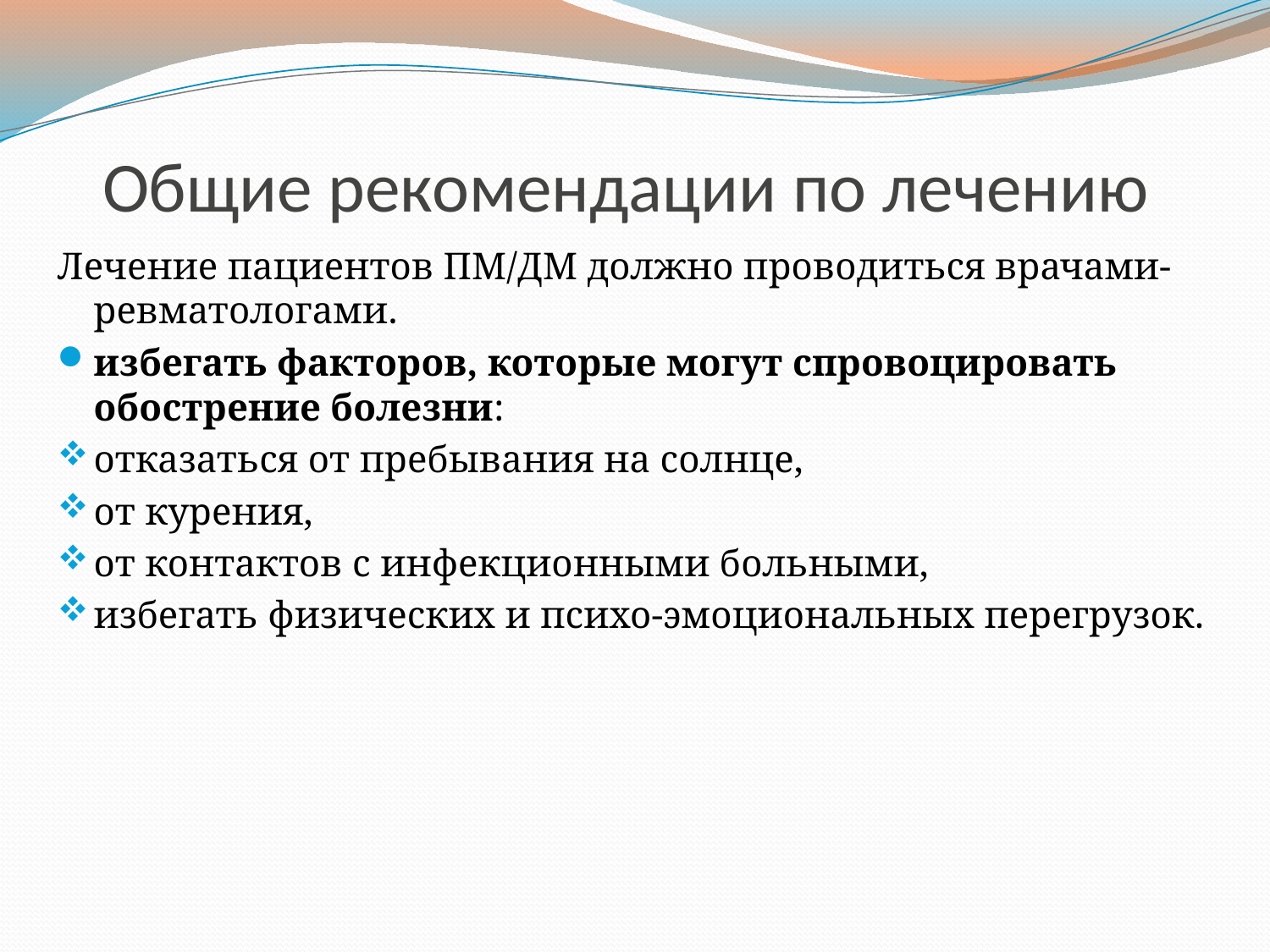

# Общие рекомендации по лечению
Лечение пациентов ПМ/ДМ должно проводиться врачами-ревматологами.
избегать факторов, которые могут спровоцировать обострение болезни:
отказаться от пребывания на солнце,
от курения,
от контактов с инфекционными больными,
избегать физических и психо-эмоциональных перегрузок.